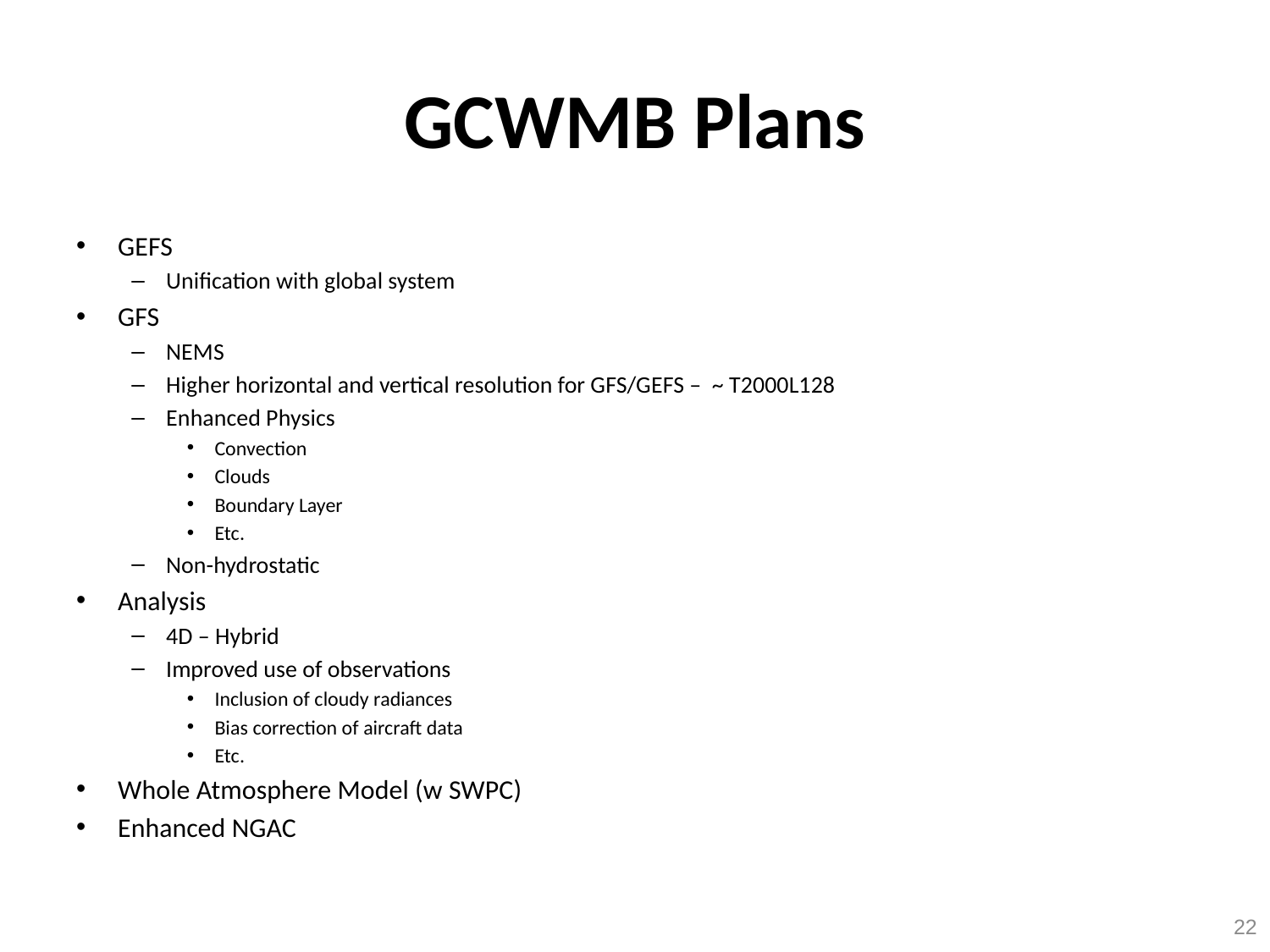

# GCWMB Plans
GEFS
Unification with global system
GFS
NEMS
Higher horizontal and vertical resolution for GFS/GEFS –  ~ T2000L128
Enhanced Physics
Convection
Clouds
Boundary Layer
Etc.
Non-hydrostatic
Analysis
4D – Hybrid
Improved use of observations
Inclusion of cloudy radiances
Bias correction of aircraft data
Etc.
Whole Atmosphere Model (w SWPC)
Enhanced NGAC
22